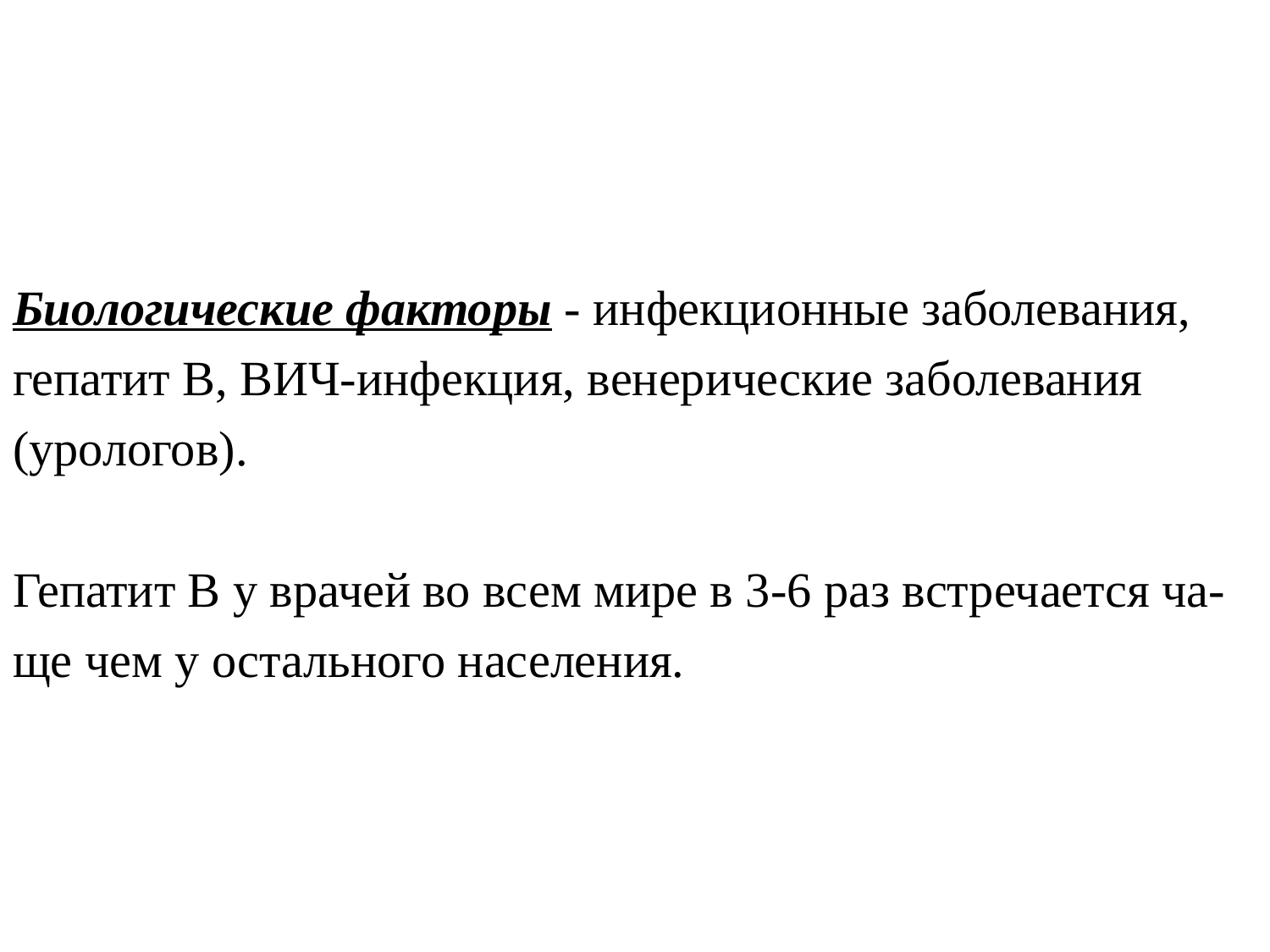

Биологические факторы - инфекционные заболевания, гепатит В, ВИЧ-инфекция, венерические заболевания (урологов).
Гепатит В у врачей во всем мире в 3-6 раз встречается ча-ще чем у остального населения.